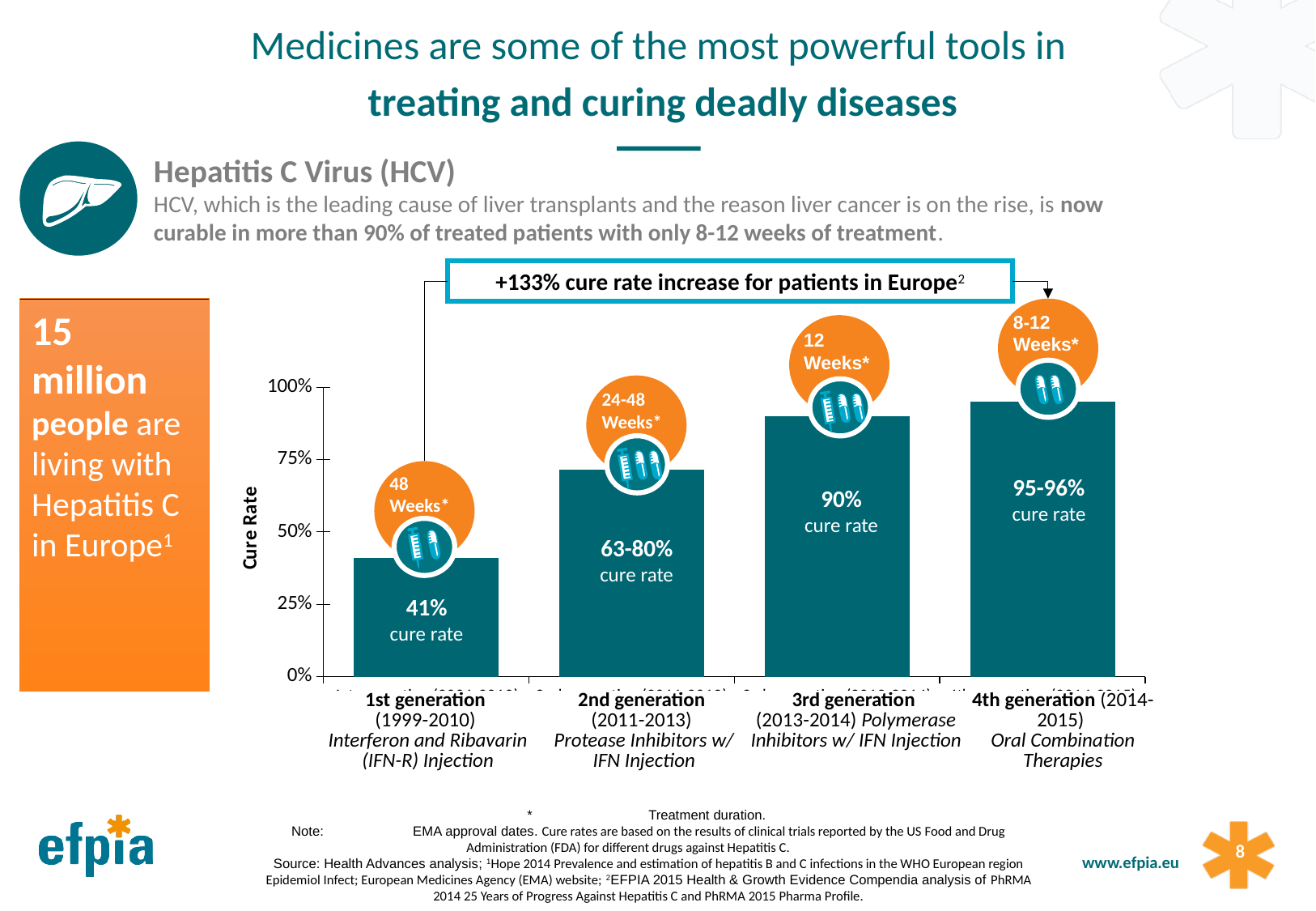

Medicines are some of the most powerful tools in
treating and curing deadly diseases

Hepatitis C Virus (HCV)
HCV, which is the leading cause of liver transplants and the reason liver cancer is on the rise, is now curable in more than 90% of treated patients with only 8-12 weeks of treatment.
+133% cure rate increase for patients in Europe2
15 million
people are living with Hepatitis C in Europe1

8-12 Weeks*

12 Weeks*

24-48 Weeks*

### Chart

| Category | Series 1 |
|---|---|
| 1st generation (2001-2010) Interferon and Ribavarin | 0.41 |
| 2nd generation (2011-2013) Protease Inhibitors | 0.715 |
| 3rd generation (2013-2014) Polymerase Inhibitors | 0.9 |
| 4th generation (2014-2015) Combination Therapies | 0.95 |
95-96%
cure rate
90%
cure rate
63-80%
cure rate
41%
cure rate

48 Weeks*

| 1st generation (1999-2010) Interferon and Ribavarin (IFN-R) Injection | 2nd generation (2011-2013) Protease Inhibitors w/ IFN Injection | 3rd generation (2013-2014) Polymerase Inhibitors w/ IFN Injection | 4th generation (2014-2015) Oral Combination Therapies |
| --- | --- | --- | --- |
	*	Treatment duration.
	Note:	EMA approval dates. Cure rates are based on the results of clinical trials reported by the US Food and Drug Administration (FDA) for different drugs against Hepatitis C.
	Source: Health Advances analysis; 1Hope 2014 Prevalence and estimation of hepatitis B and C infections in the WHO European region Epidemiol Infect; European Medicines Agency (EMA) website; 2EFPIA 2015 Health & Growth Evidence Compendia analysis of PhRMA 2014 25 Years of Progress Against Hepatitis C and PhRMA 2015 Pharma Profile.